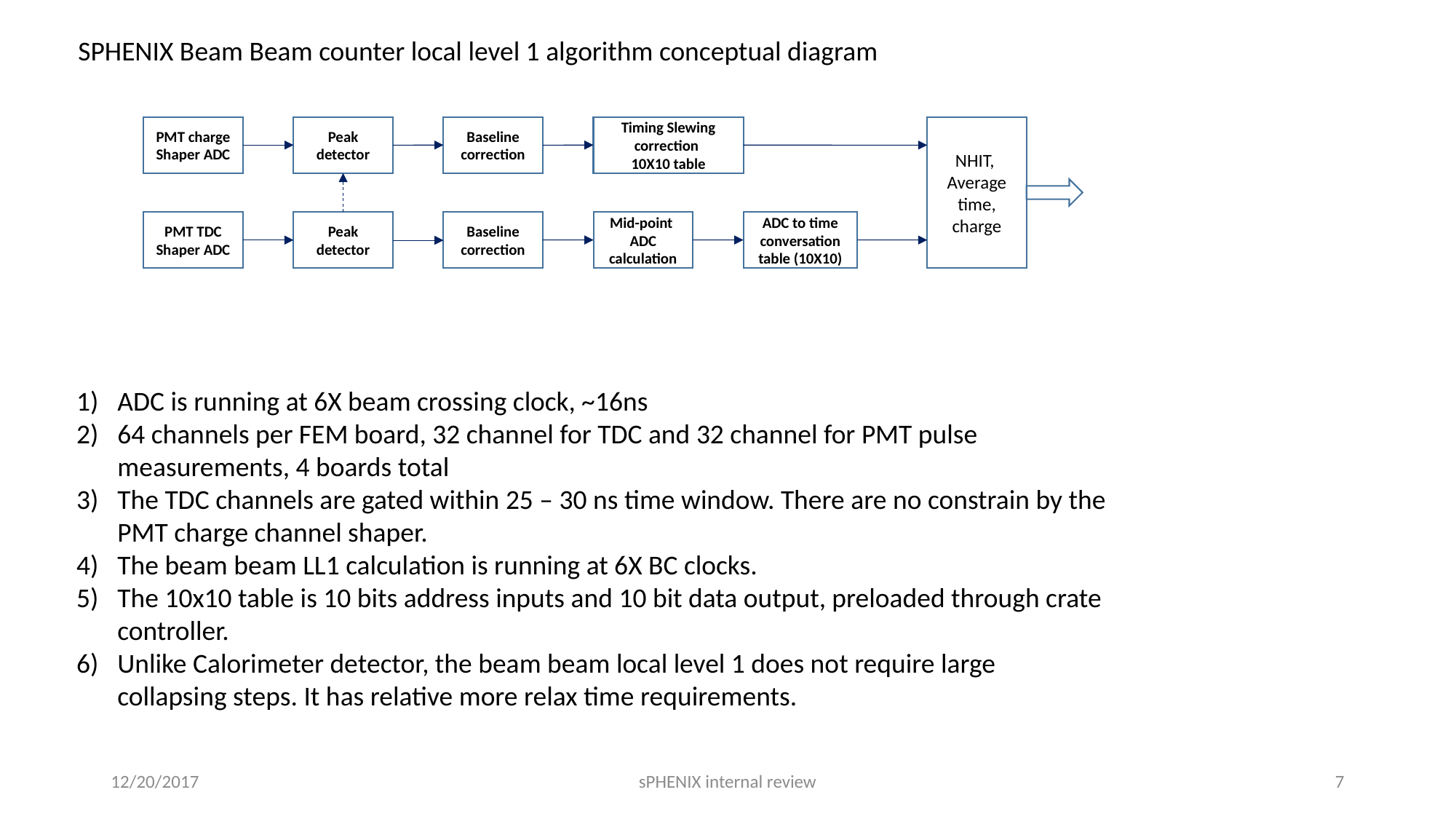

SPHENIX Beam Beam counter local level 1 algorithm conceptual diagram
Peak
detector
Baseline
correction
Timing Slewing correction
10X10 table
NHIT,
Average time,
charge
PMT charge
Shaper ADC

Baseline
correction
Mid-point
ADC calculation
ADC to time conversation table (10X10)
Peak
detector
PMT TDC
Shaper ADC
ADC is running at 6X beam crossing clock, ~16ns
64 channels per FEM board, 32 channel for TDC and 32 channel for PMT pulse measurements, 4 boards total
The TDC channels are gated within 25 – 30 ns time window. There are no constrain by the PMT charge channel shaper.
The beam beam LL1 calculation is running at 6X BC clocks.
The 10x10 table is 10 bits address inputs and 10 bit data output, preloaded through crate controller.
Unlike Calorimeter detector, the beam beam local level 1 does not require large collapsing steps. It has relative more relax time requirements.
12/20/2017
sPHENIX internal review
7